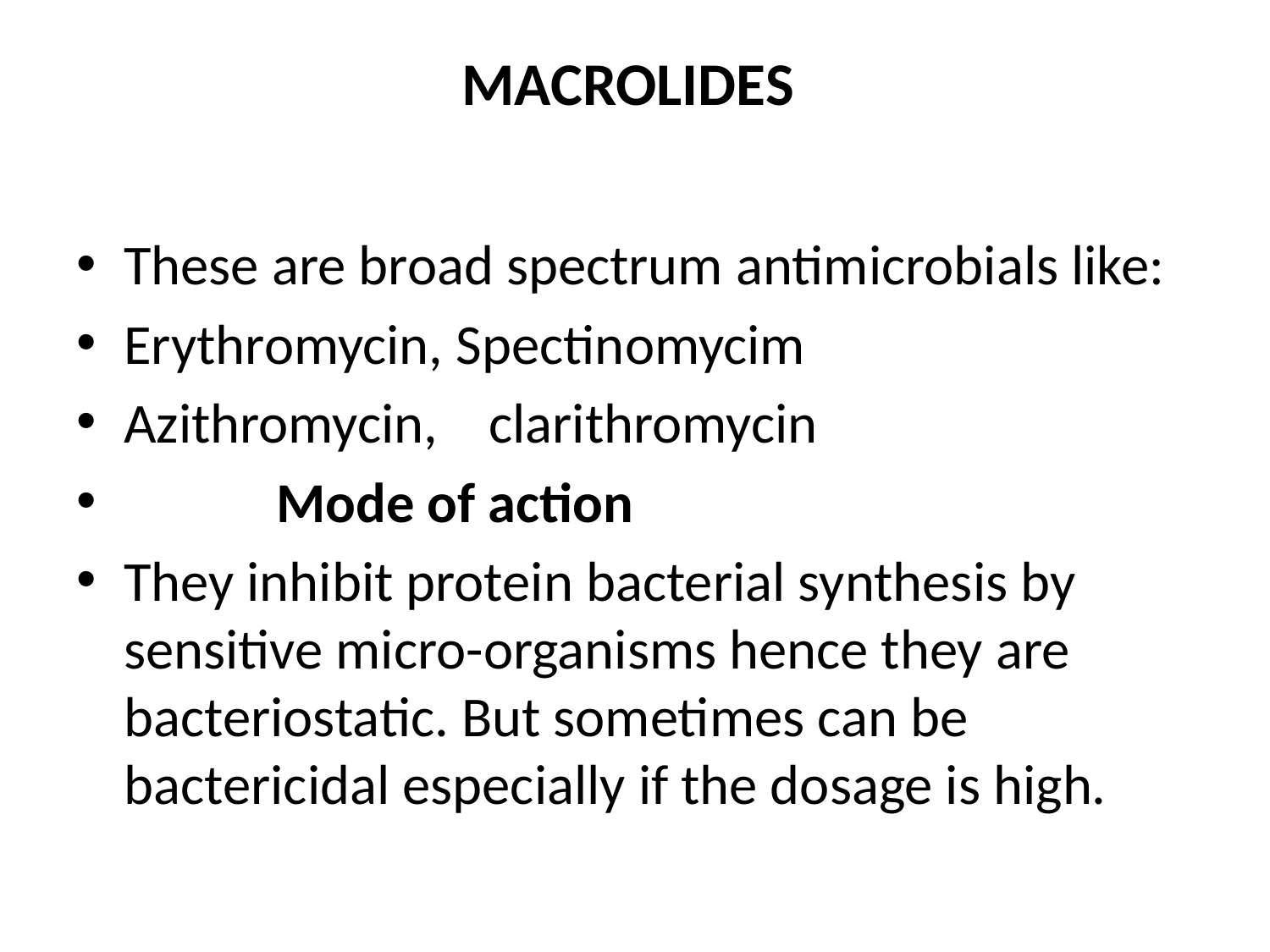

# MACROLIDES
These are broad spectrum antimicrobials like:
Erythromycin, Spectinomycim
Azithromycin,    clarithromycin
            Mode of action
They inhibit protein bacterial synthesis by sensitive micro-organisms hence they are bacteriostatic. But sometimes can be bactericidal especially if the dosage is high.